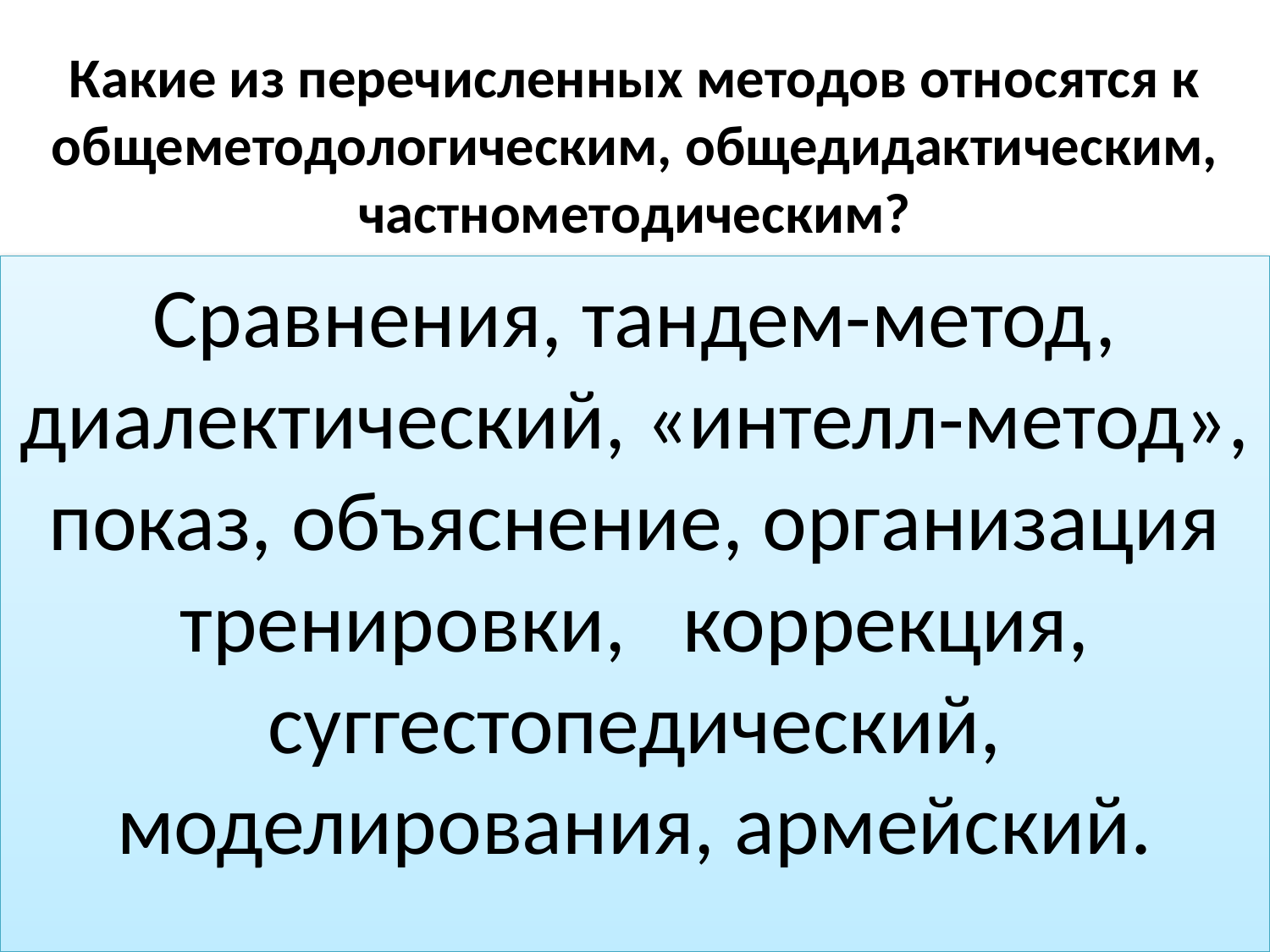

# Какие из перечисленных методов относятся к общеметодологическим, общедидактическим, частнометодическим?
Сравнения, тандем-метод, диалектический, «интелл-метод», показ, объяснение, организация тренировки,   коррекция, суггестопедический, моделирования, армейский.